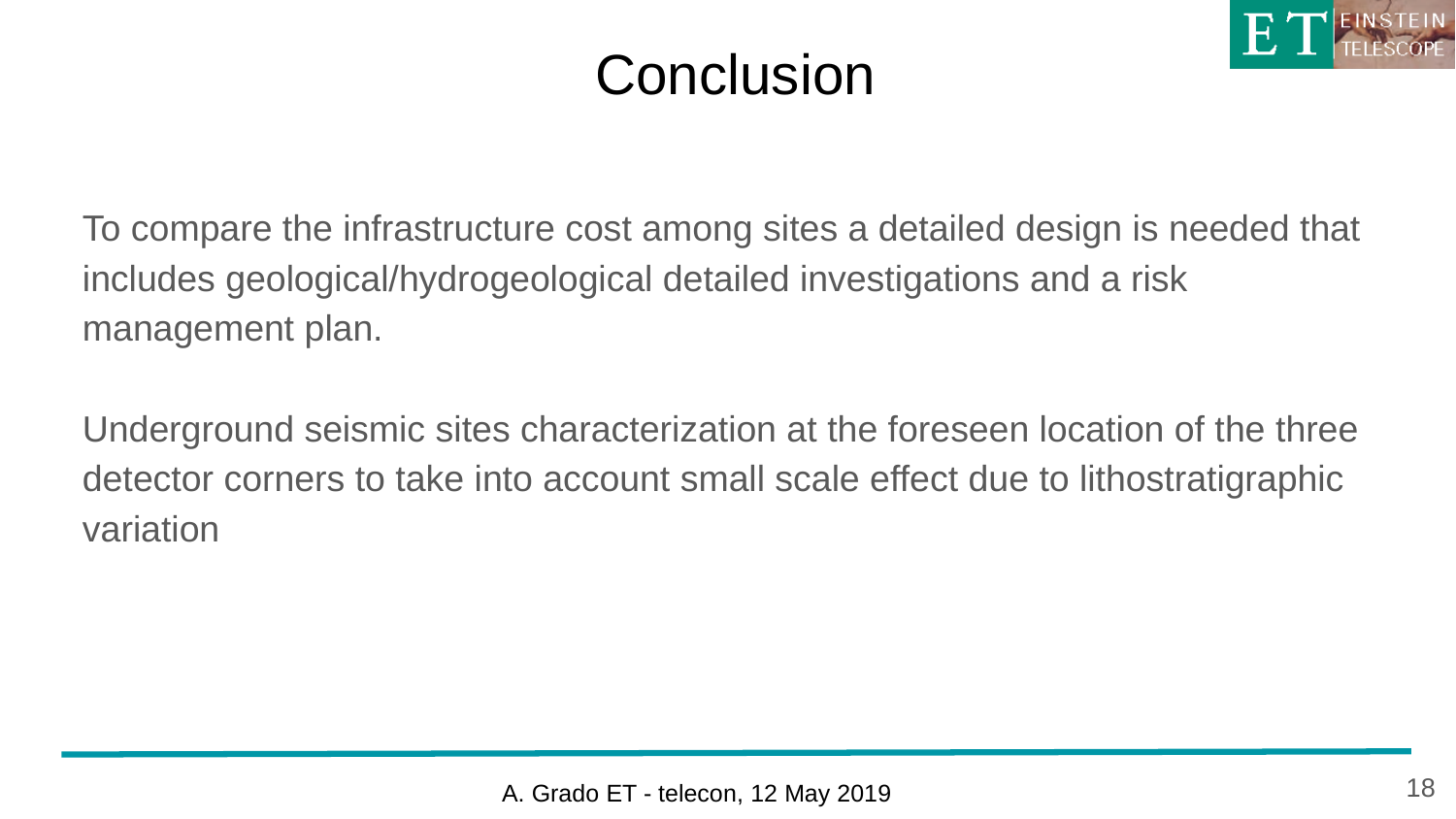

# Conclusion
To compare the infrastructure cost among sites a detailed design is needed that includes geological/hydrogeological detailed investigations and a risk management plan.

Underground seismic sites characterization at the foreseen location of the three detector corners to take into account small scale effect due to lithostratigraphic variation
18